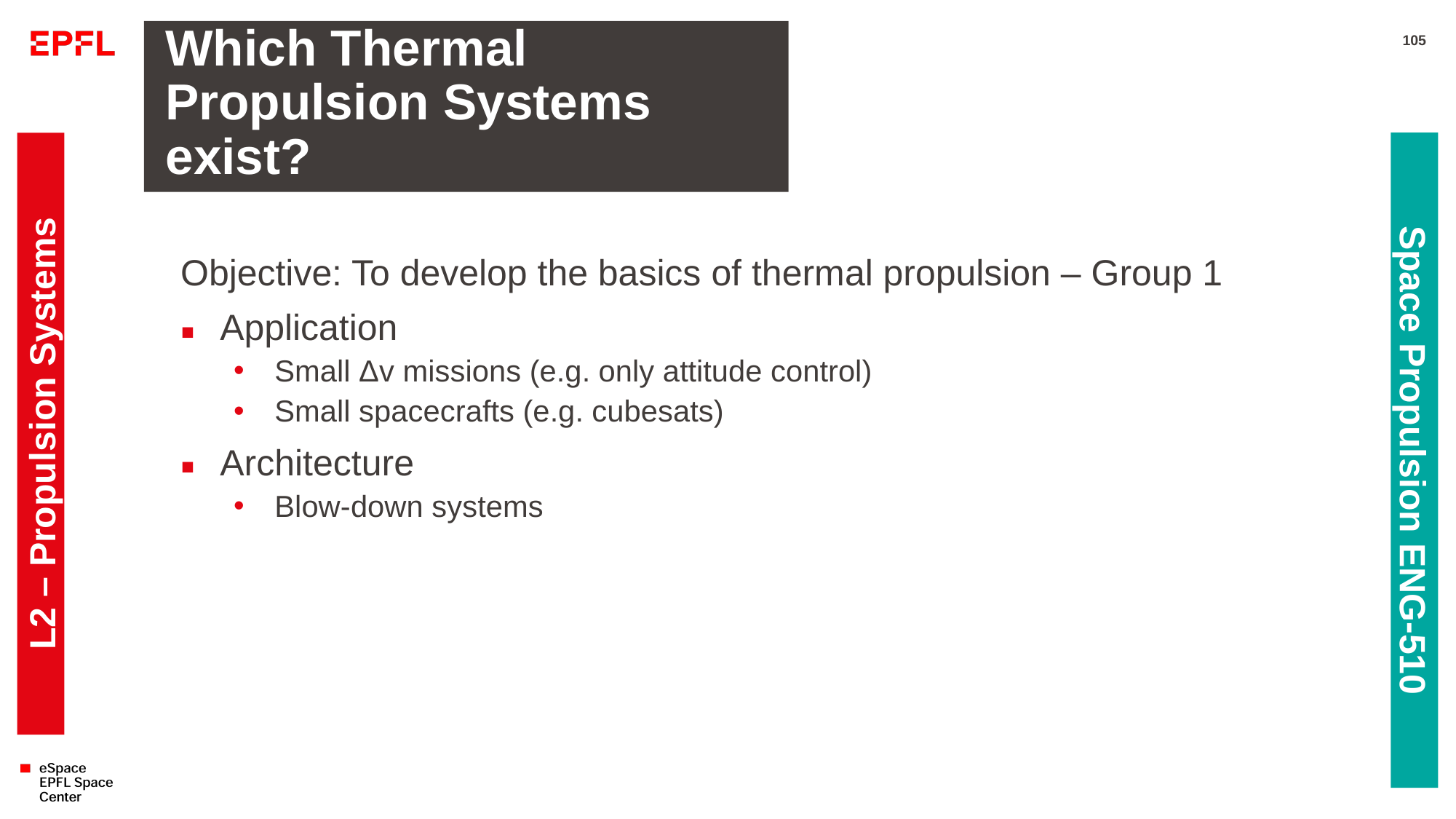

# Which Thermal Propulsion Systems exist?
105
Objective: To develop the basics of thermal propulsion – Group 1
Application
Small Δv missions (e.g. only attitude control)
Small spacecrafts (e.g. cubesats)
Architecture
Blow-down systems
L2 – Propulsion Systems
Space Propulsion ENG-510